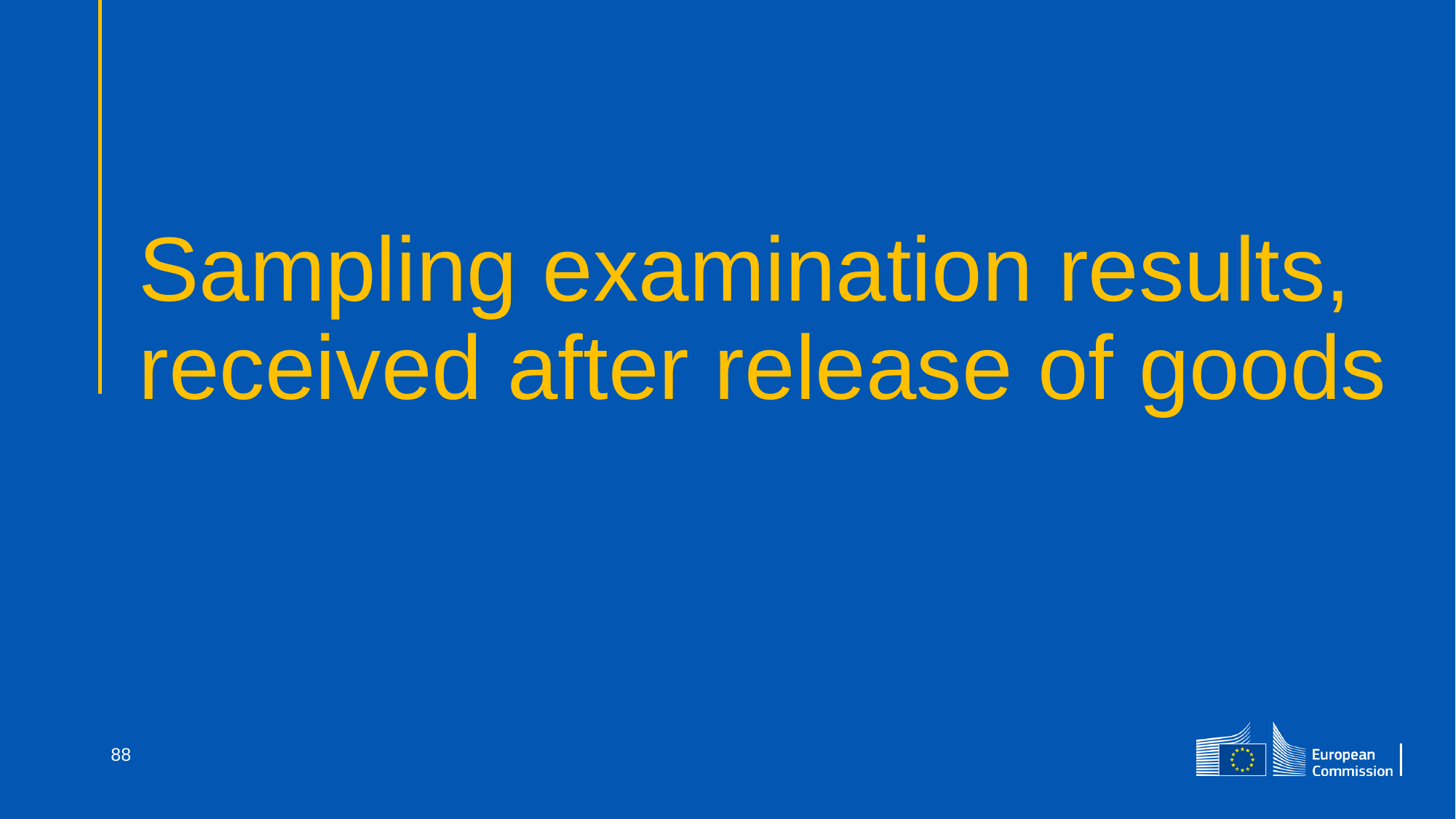

# Sampling examination results, received after release of goods
88